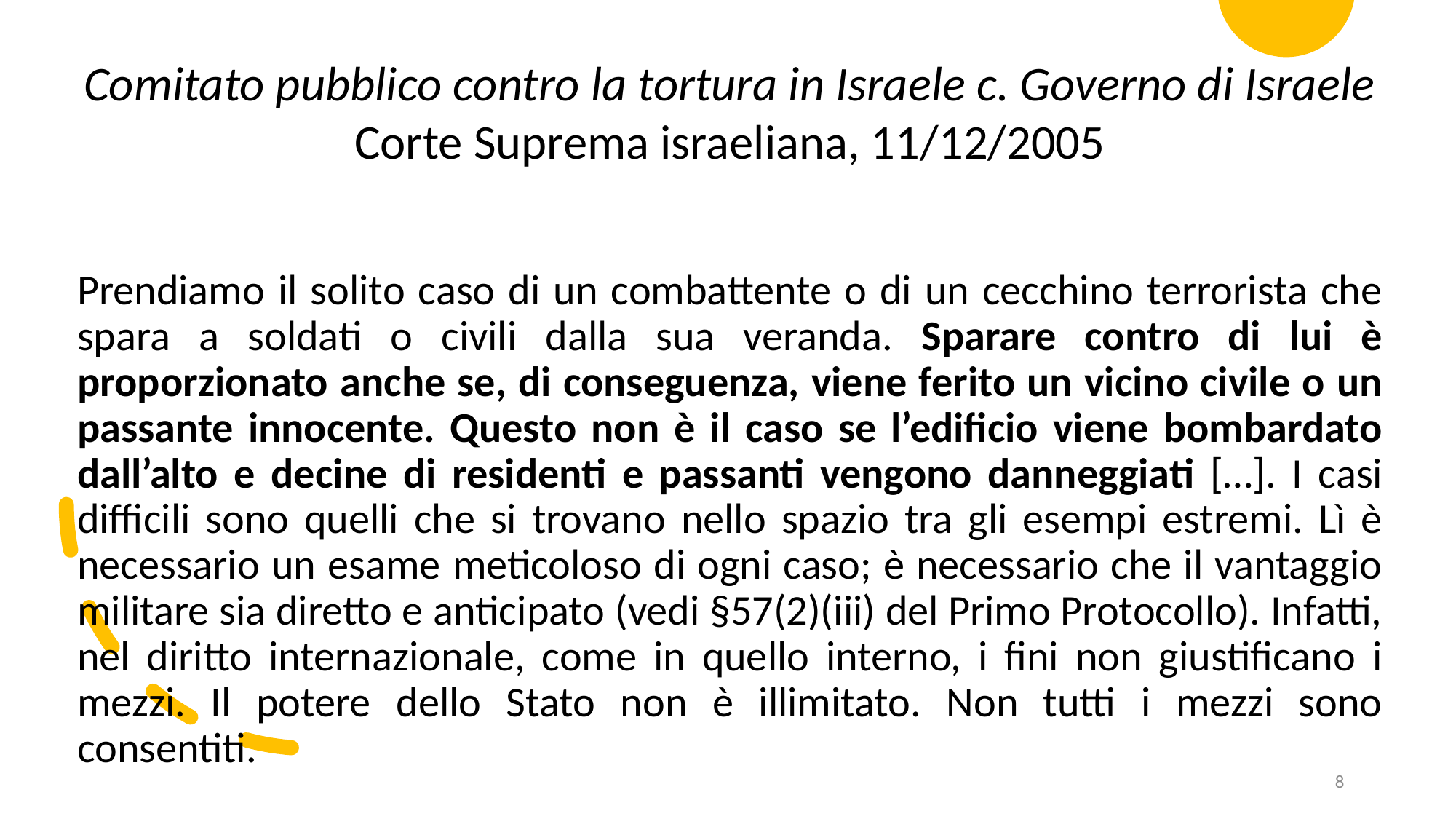

Comitato pubblico contro la tortura in Israele c. Governo di Israele
Corte Suprema israeliana, 11/12/2005

Prendiamo il solito caso di un combattente o di un cecchino terrorista che spara a soldati o civili dalla sua veranda. Sparare contro di lui è proporzionato anche se, di conseguenza, viene ferito un vicino civile o un passante innocente. Questo non è il caso se l’edificio viene bombardato dall’alto e decine di residenti e passanti vengono danneggiati […]. I casi difficili sono quelli che si trovano nello spazio tra gli esempi estremi. Lì è necessario un esame meticoloso di ogni caso; è necessario che il vantaggio militare sia diretto e anticipato (vedi §57(2)(iii) del Primo Protocollo). Infatti, nel diritto internazionale, come in quello interno, i fini non giustificano i mezzi. Il potere dello Stato non è illimitato. Non tutti i mezzi sono consentiti.

8